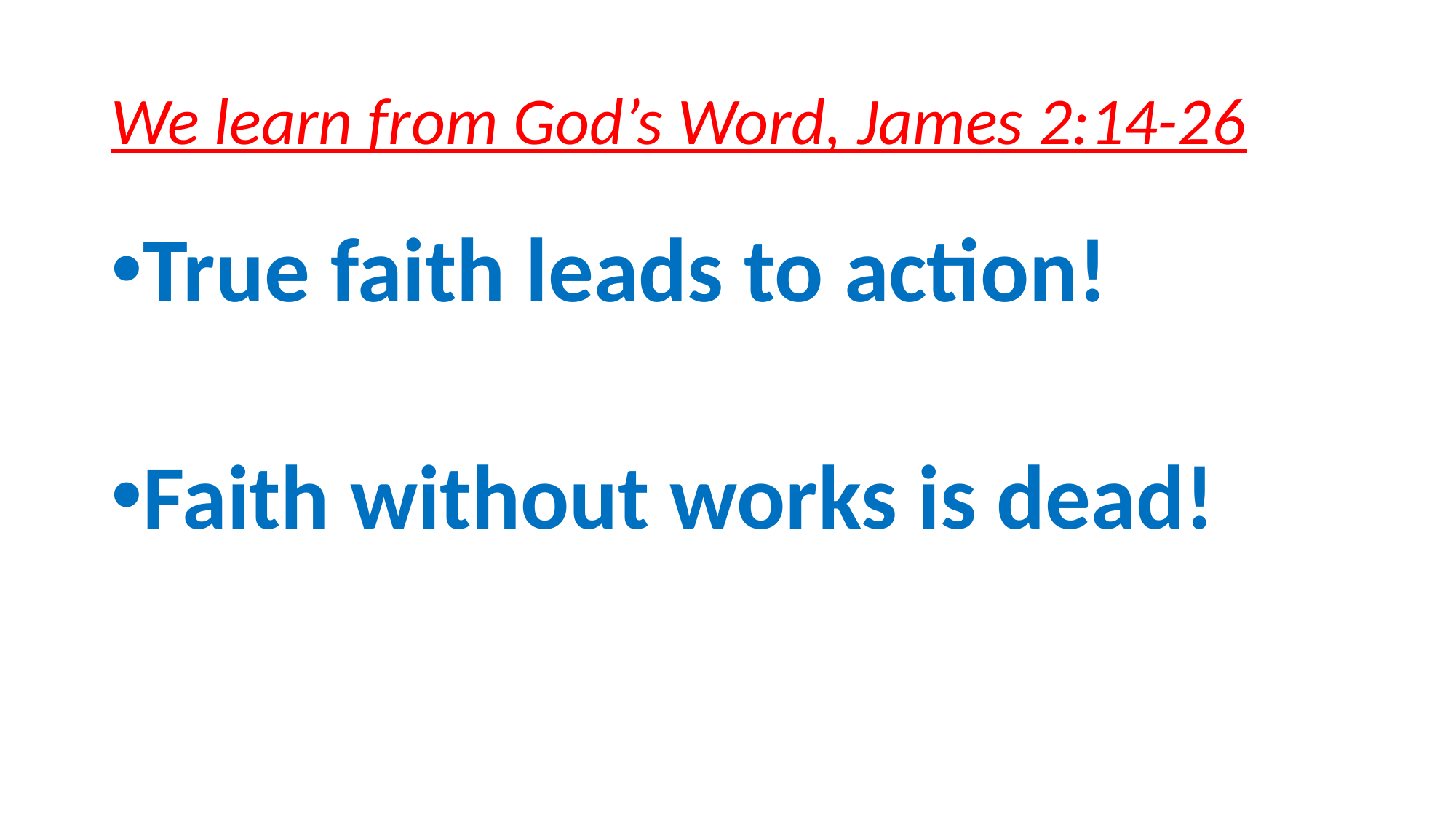

# We learn from God’s Word, James 2:14-26
True faith leads to action!

Faith without works is dead!